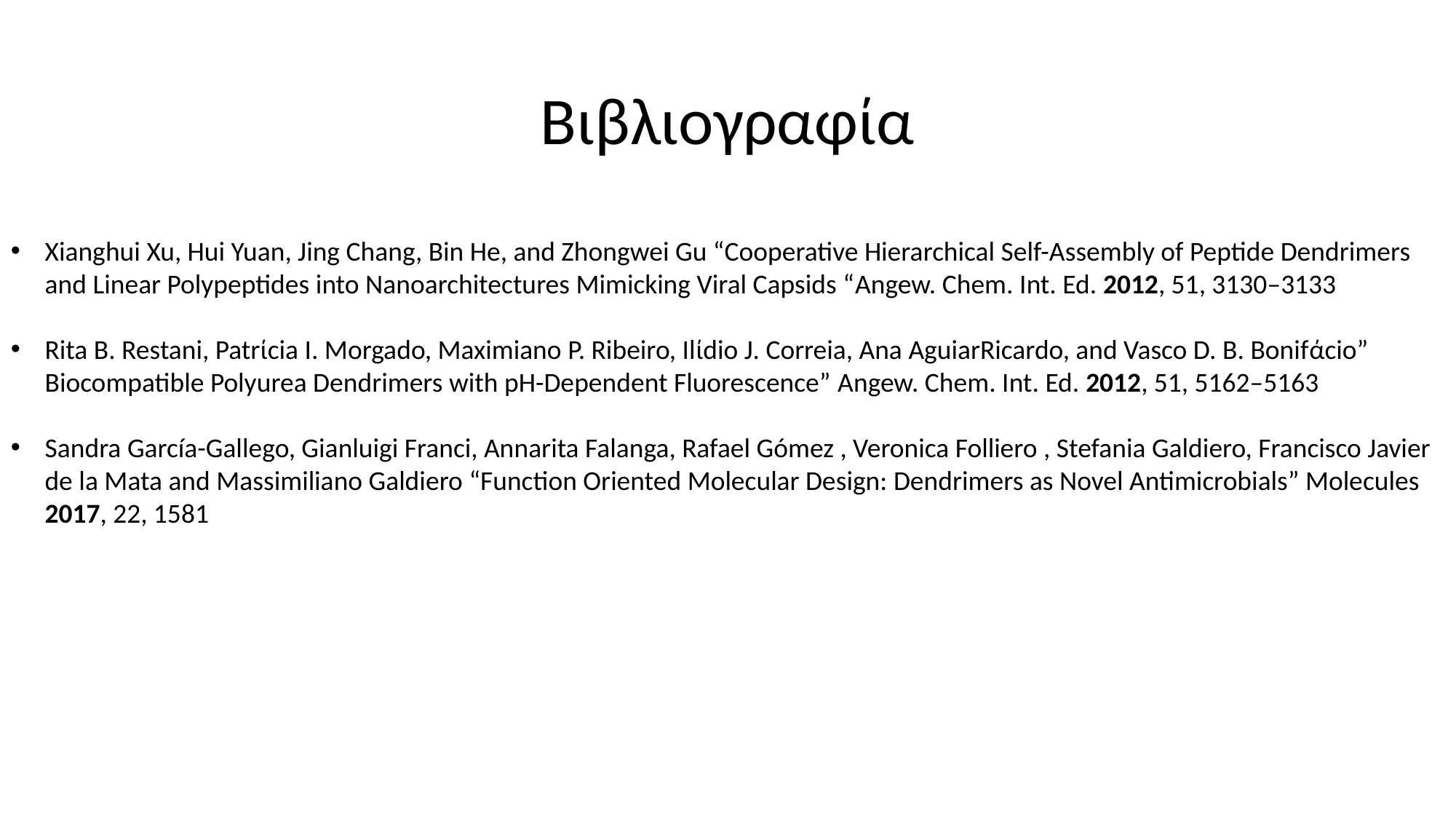

# Βιβλιογραφία
Xianghui Xu, Hui Yuan, Jing Chang, Bin He, and Zhongwei Gu “Cooperative Hierarchical Self-Assembly of Peptide Dendrimers and Linear Polypeptides into Nanoarchitectures Mimicking Viral Capsids “Angew. Chem. Int. Ed. 2012, 51, 3130–3133

Rita B. Restani, Patrίcia I. Morgado, Maximiano P. Ribeiro, Ilίdio J. Correia, Ana AguiarRicardo, and Vasco D. B. Bonifάcio” Biocompatible Polyurea Dendrimers with pH-Dependent Fluorescence” Angew. Chem. Int. Ed. 2012, 51, 5162–5163

Sandra García-Gallego, Gianluigi Franci, Annarita Falanga, Rafael Gómez , Veronica Folliero , Stefania Galdiero, Francisco Javier de la Mata and Massimiliano Galdiero “Function Oriented Molecular Design: Dendrimers as Novel Antimicrobials” Molecules 2017, 22, 1581